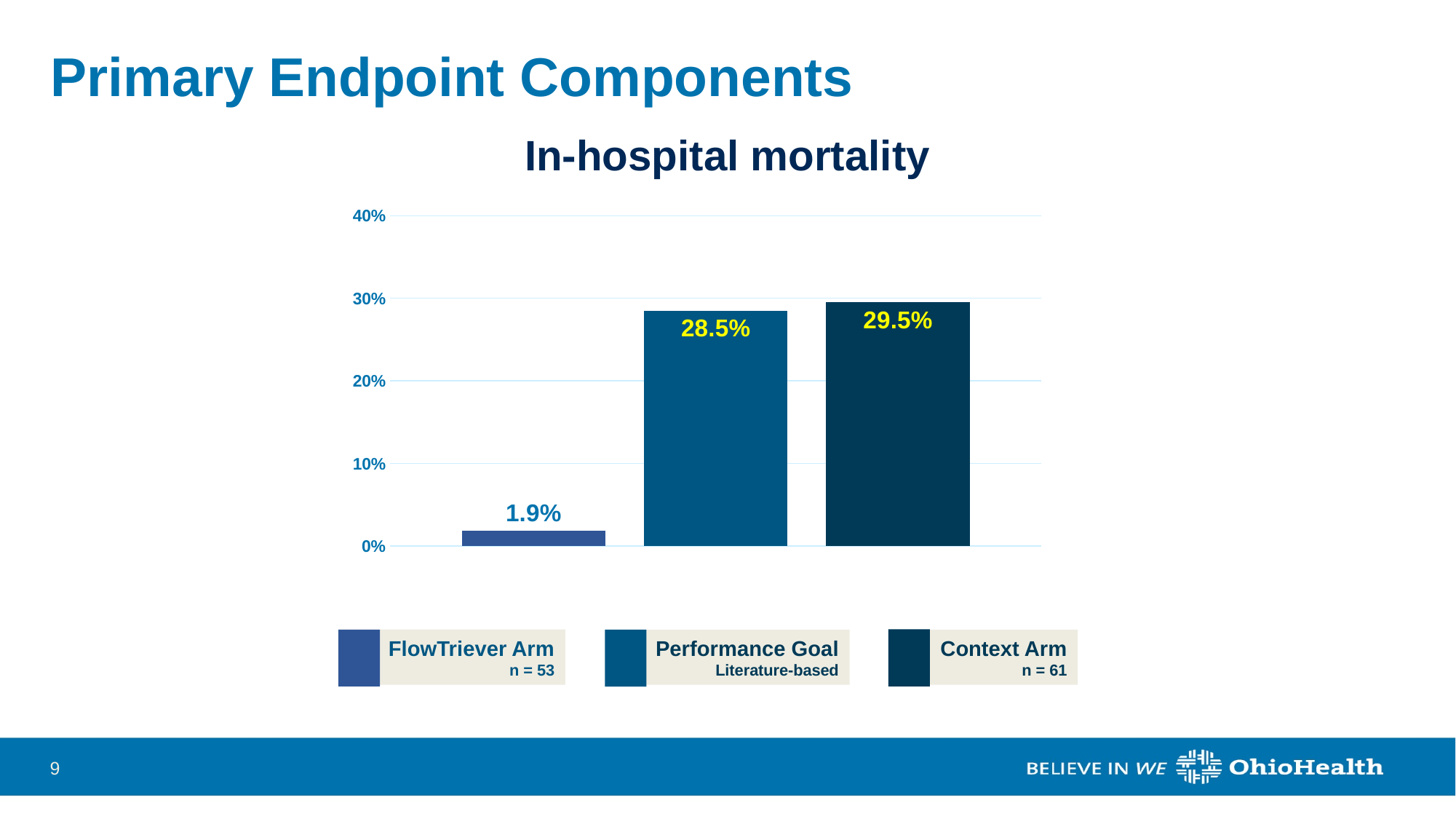

# Primary Endpoint Components
In-hospital mortality

### Chart

| Category | Series 1 | Series 2 | Series 3 |
|---|---|---|---|
| Category 1 | 0.019 | 0.285 | 0.295 |
FlowTriever Arm
n = 53

Performance Goal
Literature-based
Context Arm
n = 61